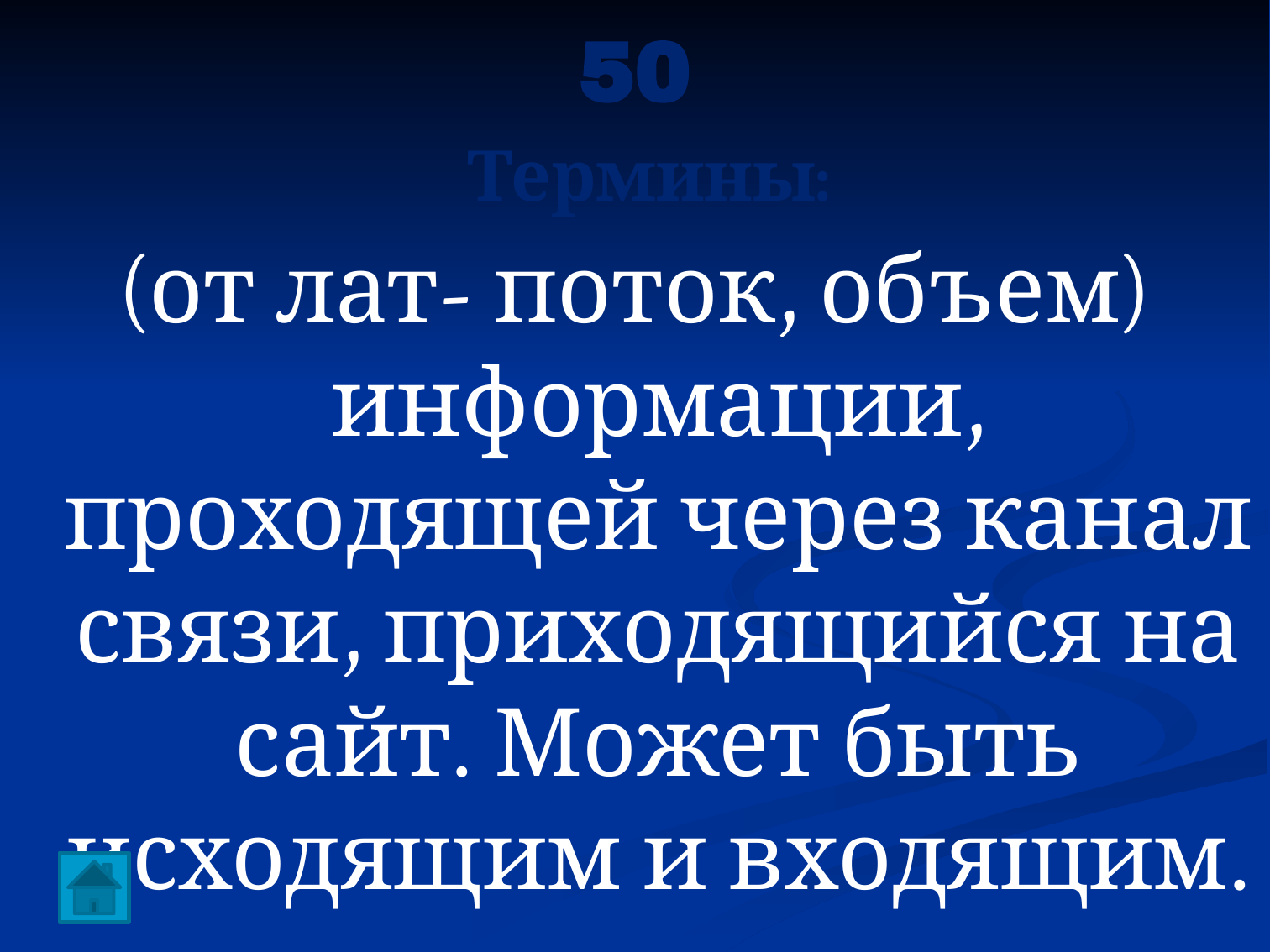

# 50 Термины:
(от лат- поток, объем) информации, проходящей через канал связи, приходящийся на сайт. Может быть исходящим и входящим.
Трафик